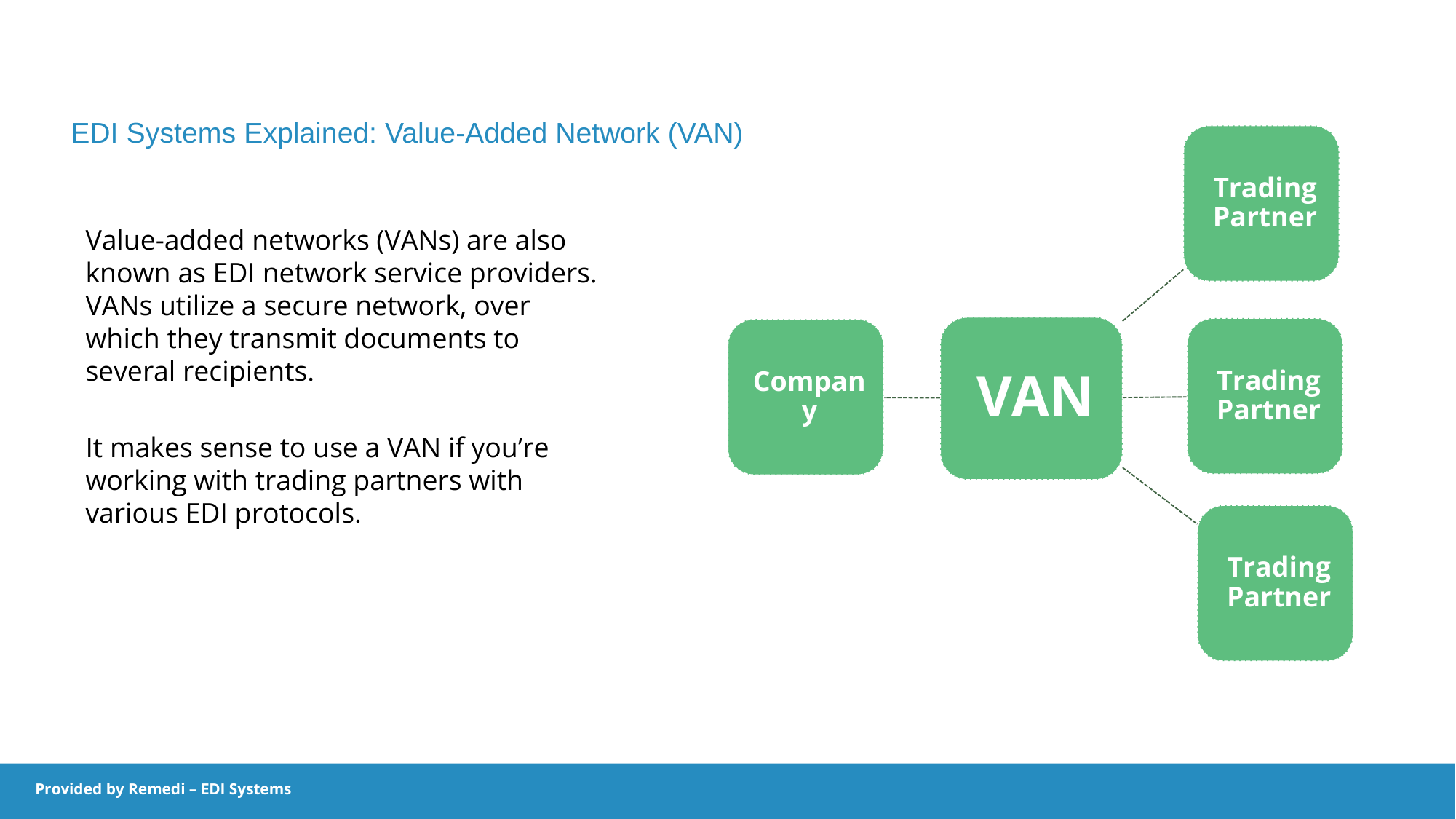

VAN
Company
Trading Partner
Trading Partner
Trading Partner
EDI Systems Explained: Value-Added Network (VAN)
Value-added networks (VANs) are also known as EDI network service providers. VANs utilize a secure network, over which they transmit documents to several recipients.

It makes sense to use a VAN if you’re working with trading partners with various EDI protocols.

10
10
Provided by Remedi – EDI Systems
Provided by REMEDI – EDI Systems